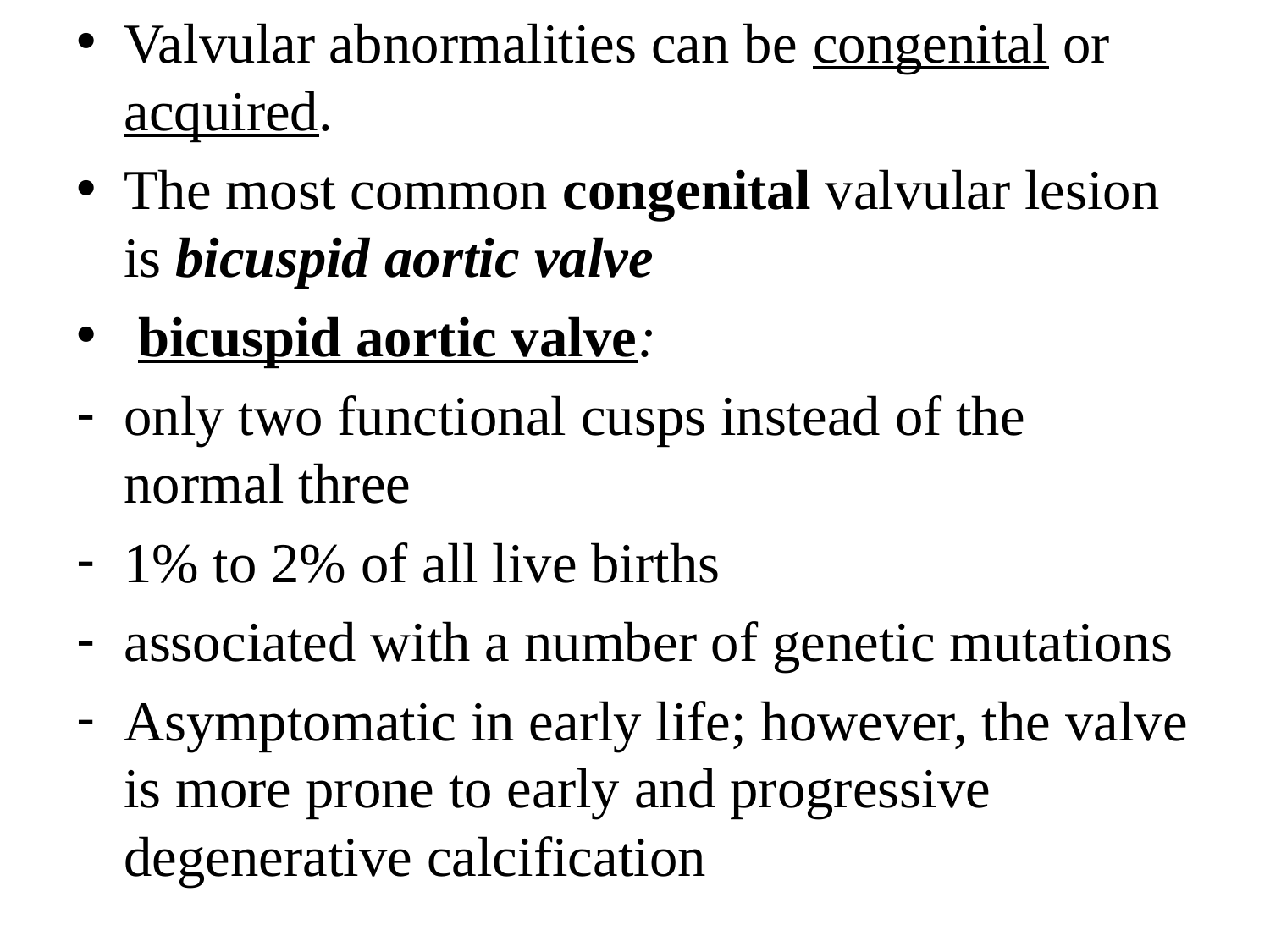

Valvular abnormalities can be congenital or acquired.
The most common congenital valvular lesion is bicuspid aortic valve
 bicuspid aortic valve:
only two functional cusps instead of the normal three
1% to 2% of all live births
associated with a number of genetic mutations
Asymptomatic in early life; however, the valve is more prone to early and progressive degenerative calcification